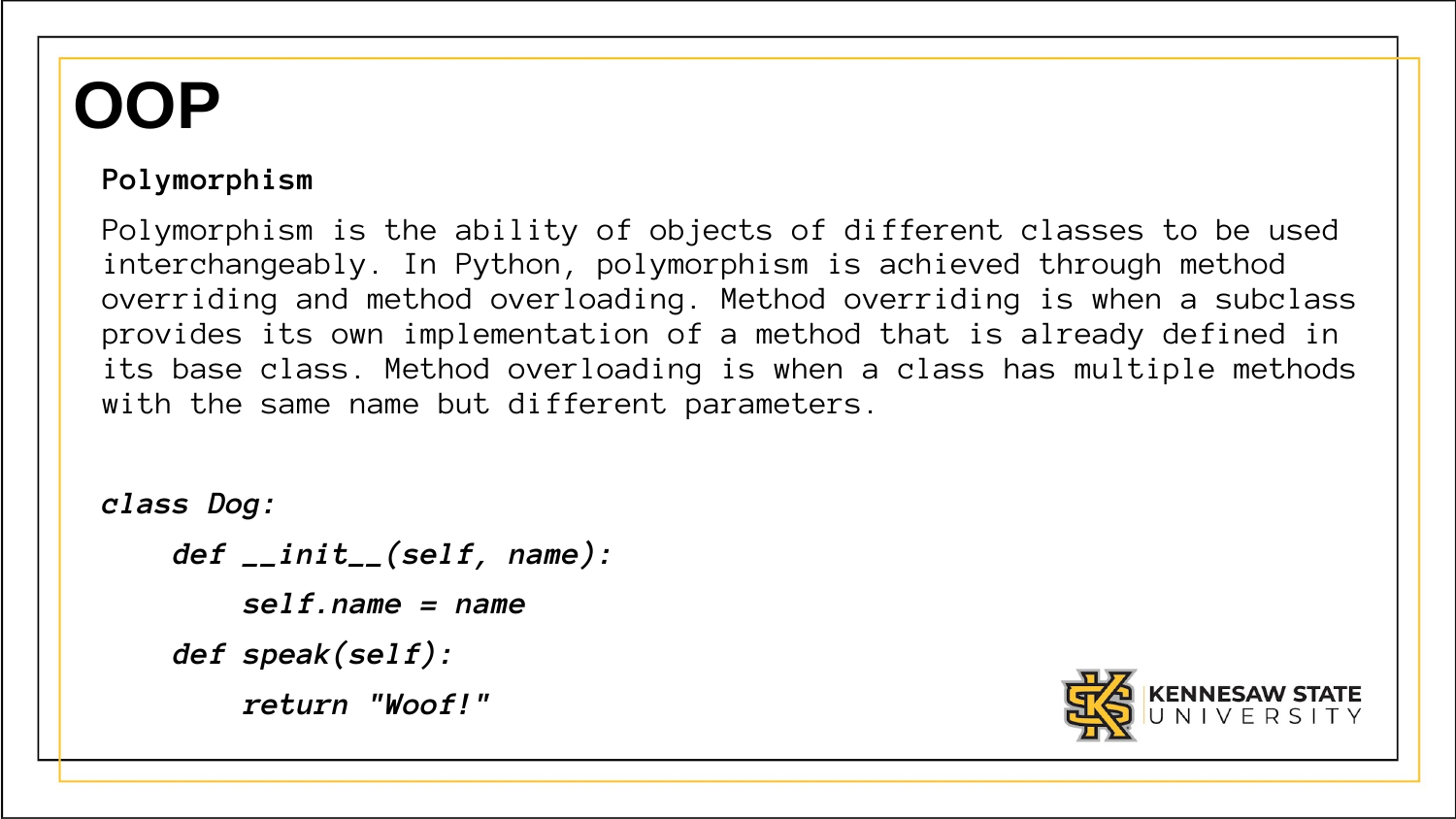

OOP
Polymorphism
Polymorphism is the ability of objects of different classes to be used interchangeably. In Python, polymorphism is achieved through method overriding and method overloading. Method overriding is when a subclass provides its own implementation of a method that is already defined in its base class. Method overloading is when a class has multiple methods with the same name but different parameters.

class Dog:
    def __init__(self, name):
        self.name = name
    def speak(self):
        return "Woof!"